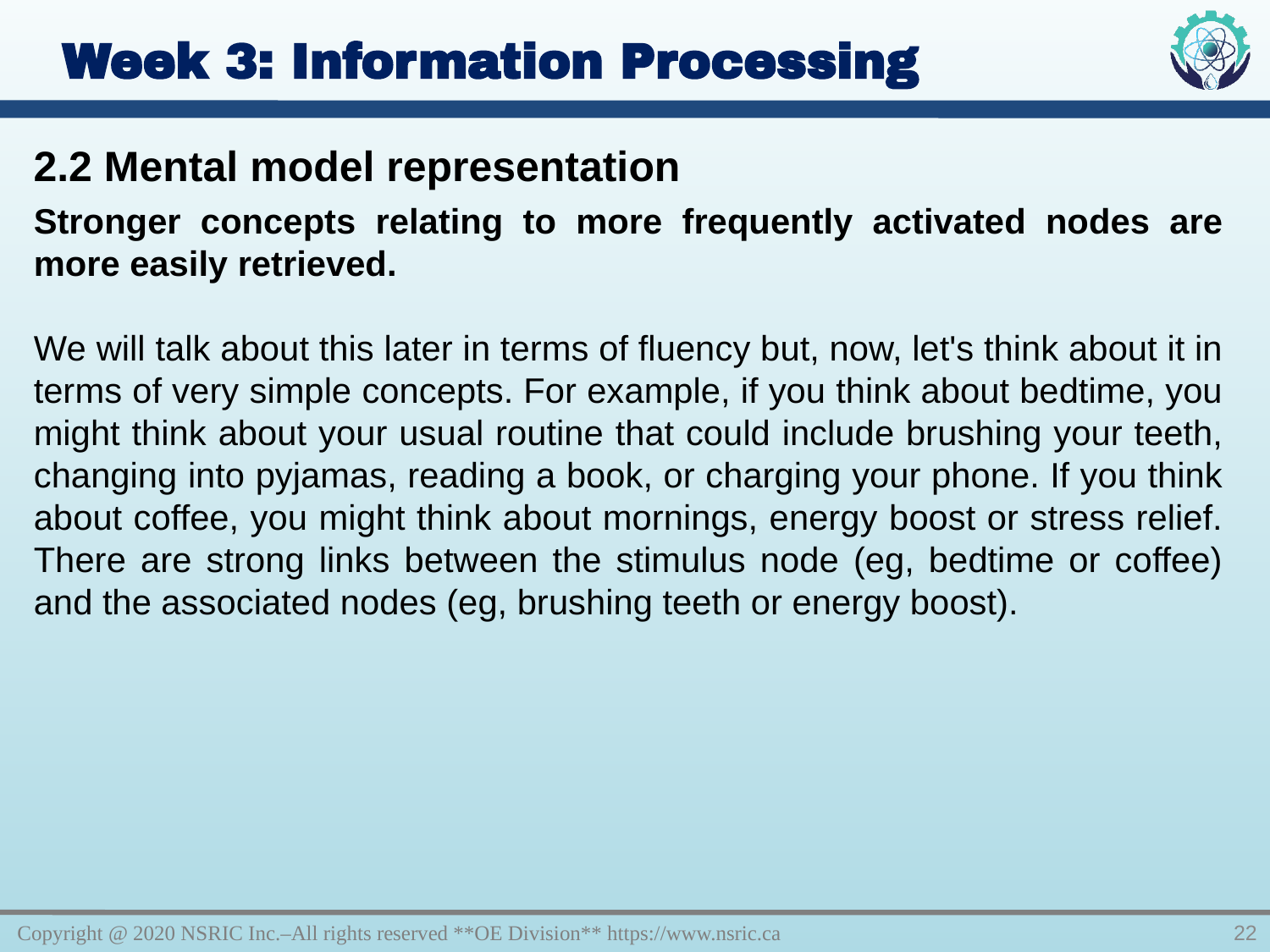

Week 3: Information Processing
2.2 Mental model representation

Stronger concepts relating to more frequently activated nodes are more easily retrieved.

We will talk about this later in terms of fluency but, now, let's think about it in terms of very simple concepts. For example, if you think about bedtime, you might think about your usual routine that could include brushing your teeth, changing into pyjamas, reading a book, or charging your phone. If you think about coffee, you might think about mornings, energy boost or stress relief. There are strong links between the stimulus node (eg, bedtime or coffee) and the associated nodes (eg, brushing teeth or energy boost).

Copyright @ 2020 NSRIC Inc.–All rights reserved **OE Division** https://www.nsric.ca
22